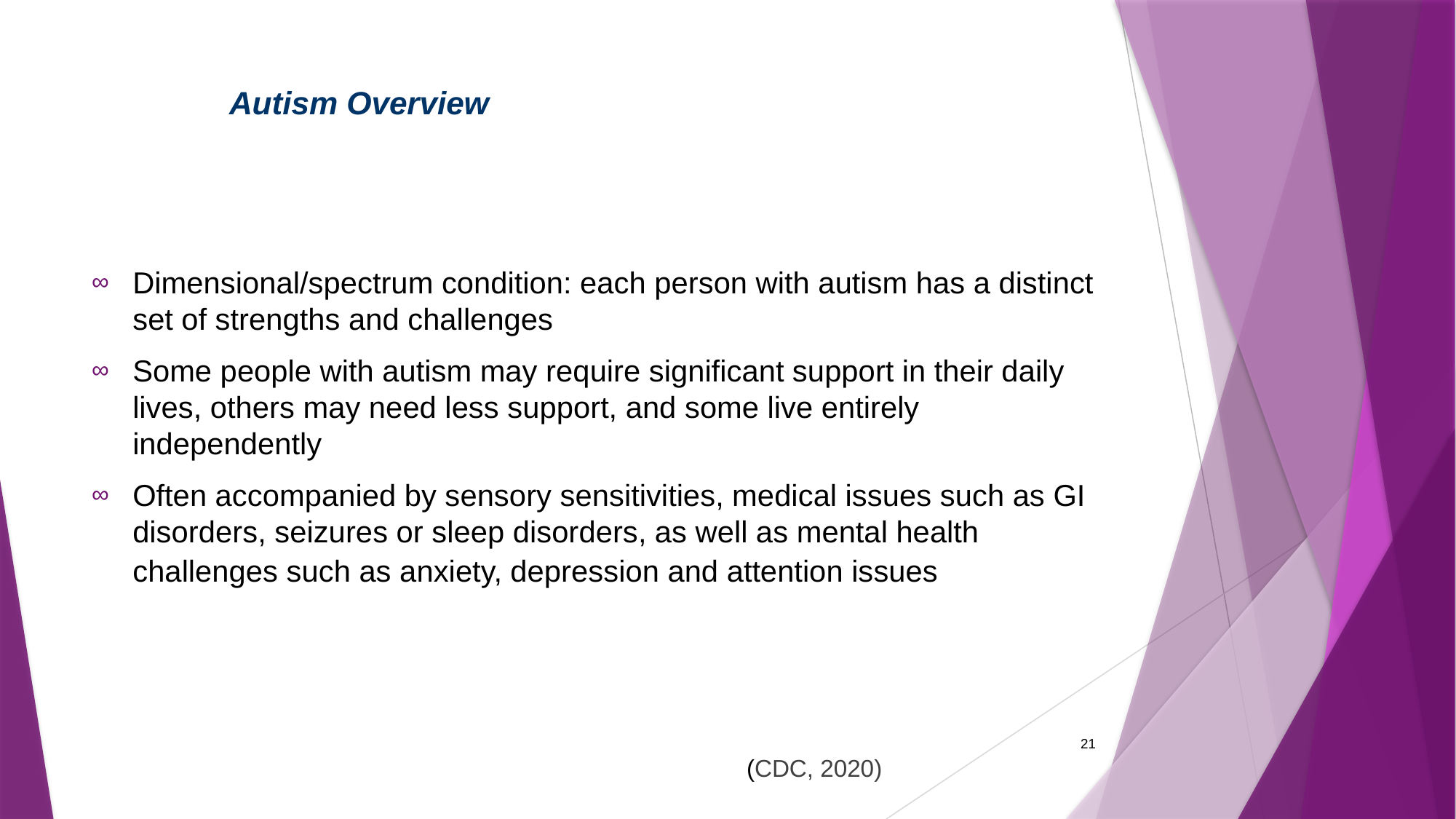

# Autism Overview
Dimensional/spectrum condition: each person with autism has a distinct set of strengths and challenges
Some people with autism may require significant support in their daily lives, others may need less support, and some live entirely independently
Often accompanied by sensory sensitivities, medical issues such as GI disorders, seizures or sleep disorders, as well as mental health challenges such as anxiety, depression and attention issues
															(CDC, 2020)

21